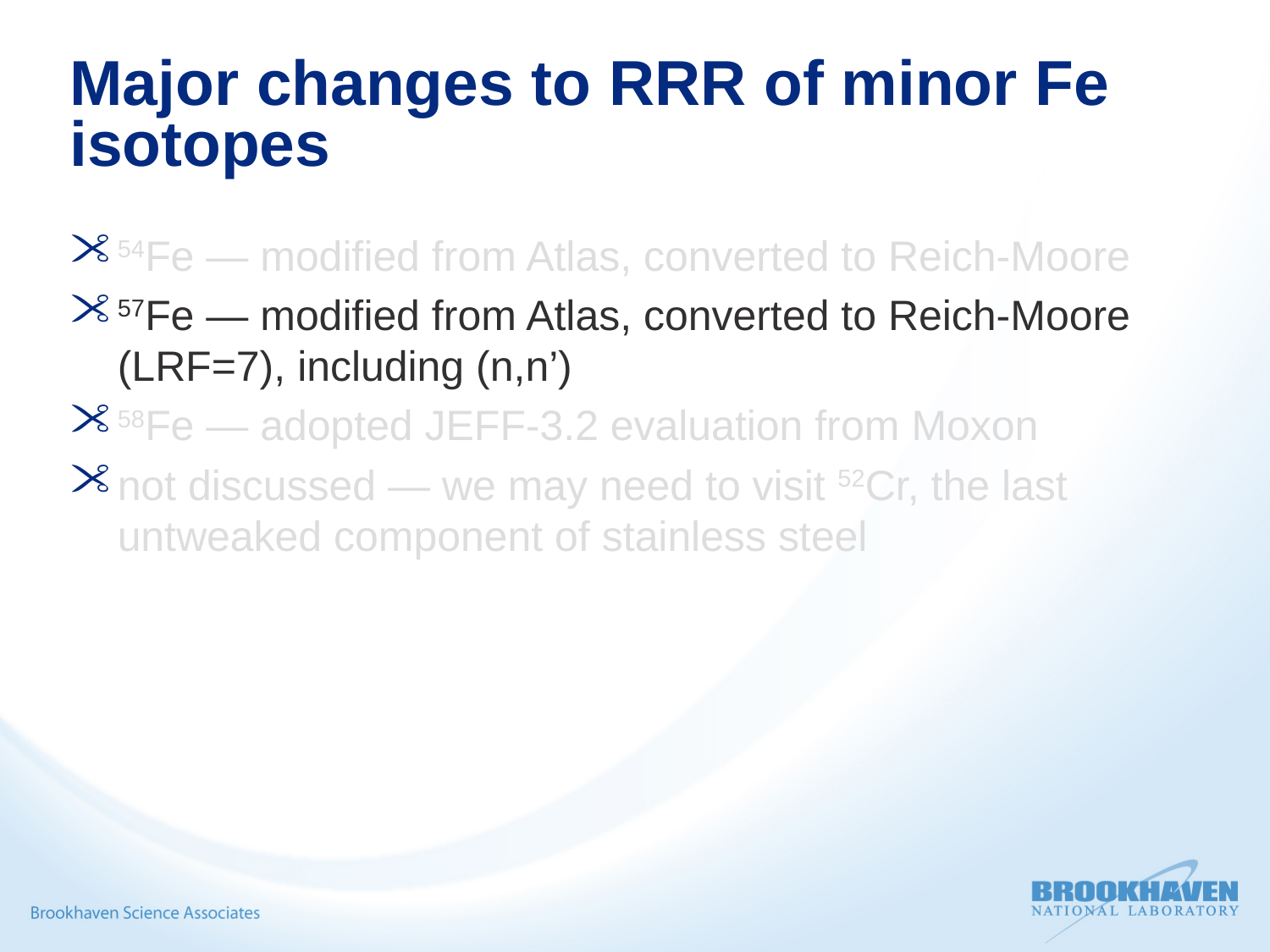

Major changes to RRR of minor Fe isotopes
54Fe — modified from Atlas, converted to Reich-Moore
57Fe — modified from Atlas, converted to Reich-Moore  (LRF=7), including (n,n’)
58Fe — adopted JEFF-3.2 evaluation from Moxon
not discussed — we may need to visit 52Cr, the last untweaked component of stainless steel